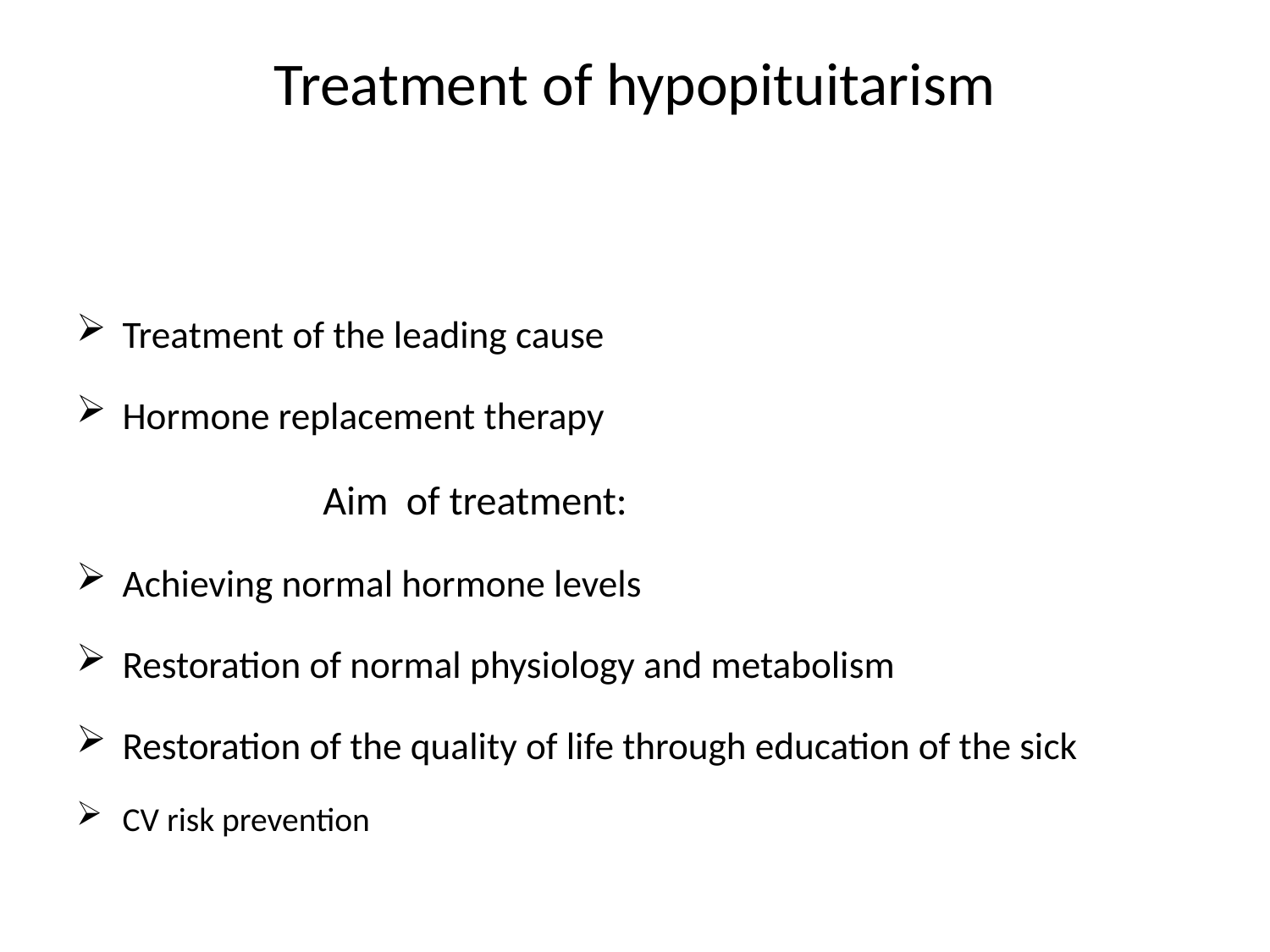

# Treatment of hypopituitarism

Treatment of the leading cause
Hormone replacement therapy
Aim  of treatment:
Achieving normal hormone levels
Restoration of normal physiology and metabolism
Restoration of the quality of life through education of the sick
CV risk prevention